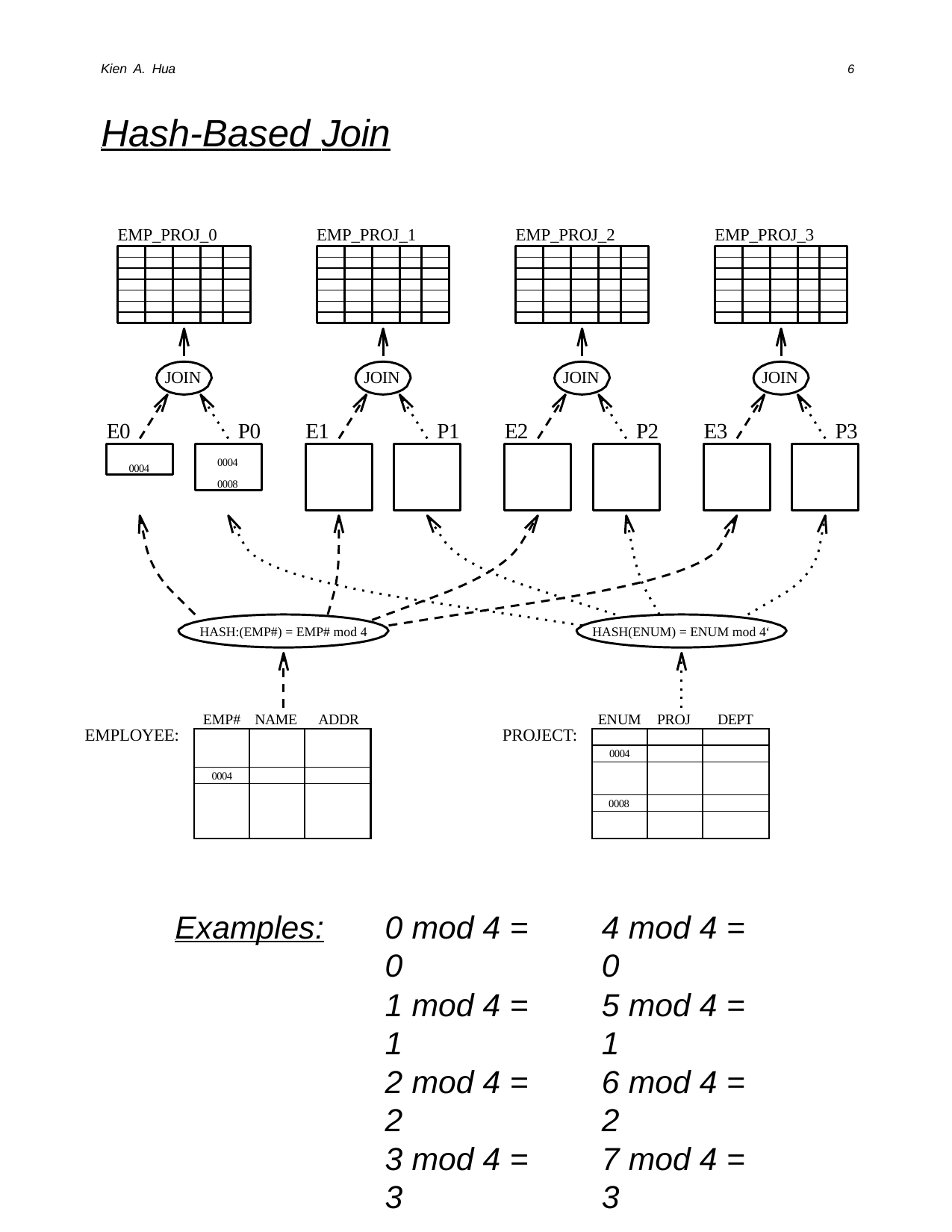

Kien A. Hua
6
# Hash-Based Join
EMP_PROJ_0
EMP_PROJ_1
EMP_PROJ_2
EMP_PROJ_3

JOIN
JOIN
JOIN
JOIN
E0
P0
E1
P1
E2
P2
E3
P3

0004
0004
0008
HASH:(EMP#) = EMP# mod 4
HASH(ENUM) = ENUM mod 4‘
EMP#  NAME	ADDR
ENUM  PROJ
DEPT
EMPLOYEE:
PROJECT:
|  |  |  |
| --- | --- | --- |
| 0004 |  |  |
|  |  |  |
|  |  |  |
| --- | --- | --- |
| 0004 |  |  |
|  |  |  |
| 0008 |  |  |
|  |  |  |
 Examples:
0 mod 4 = 0
1 mod 4 = 1
2 mod 4 = 2
3 mod 4 = 3
4 mod 4 = 0
5 mod 4 = 1
6 mod 4 = 2
7 mod 4 = 3